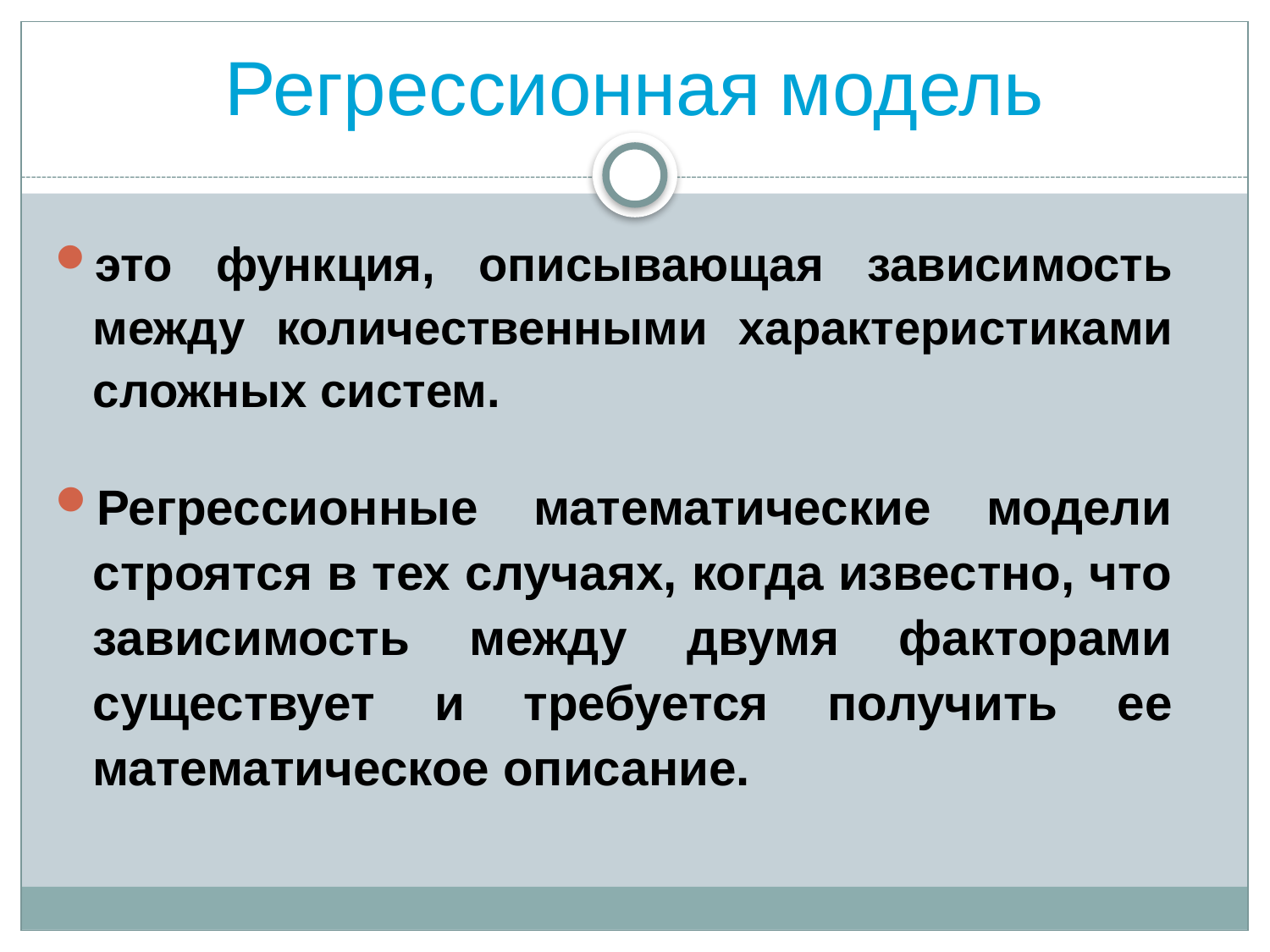

# Регрессионная модель
это функция, описывающая зависимость между количественными характеристиками сложных систем.

Регрессионные математические модели строятся в тех случаях, когда известно, что зависимость между двумя факторами существует и требуется получить ее математическое описание.